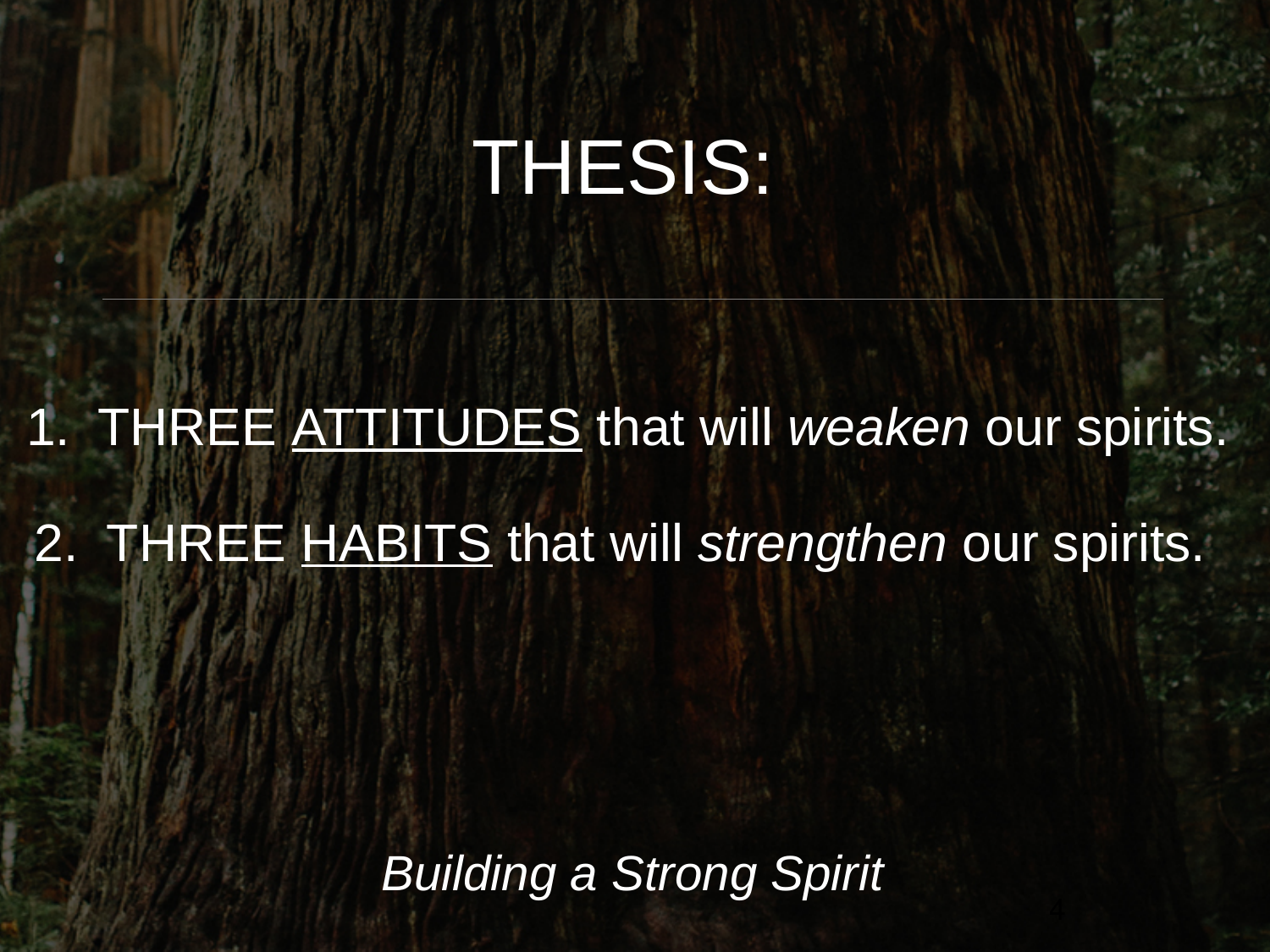

THESIS:

THREE ATTITUDES that will weaken our spirits.
2.  THREE HABITS that will strengthen our spirits.

Building a Strong Spirit
4